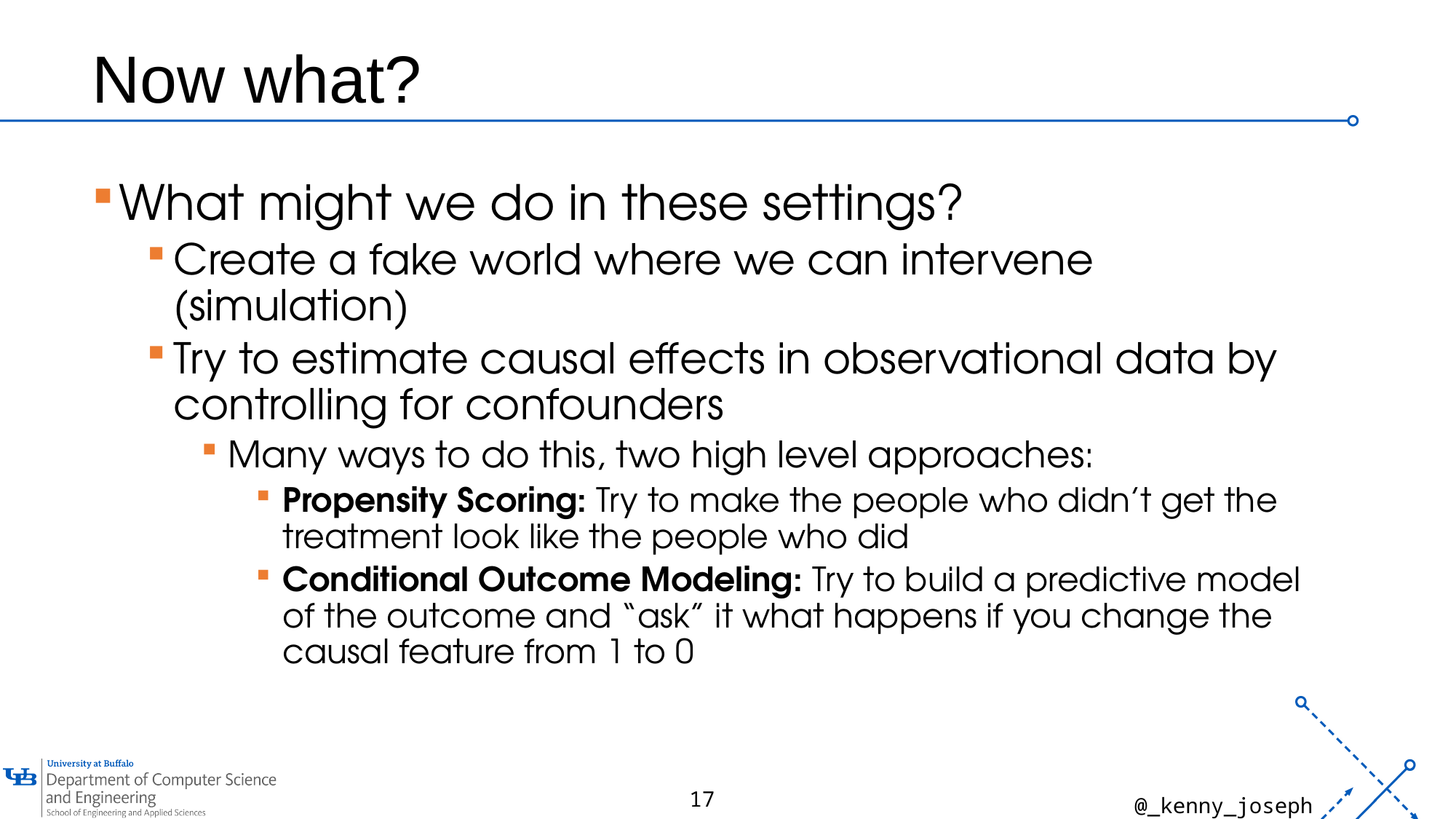

# Now what?
What might we do in these settings?
Create a fake world where we can intervene (simulation)
Try to estimate causal effects in observational data by controlling for confounders
Many ways to do this, two high level approaches:
Propensity Scoring: Try to make the people who didn’t get the treatment look like the people who did
Conditional Outcome Modeling: Try to build a predictive model of the outcome and “ask” it what happens if you change the causal feature from 1 to 0
17